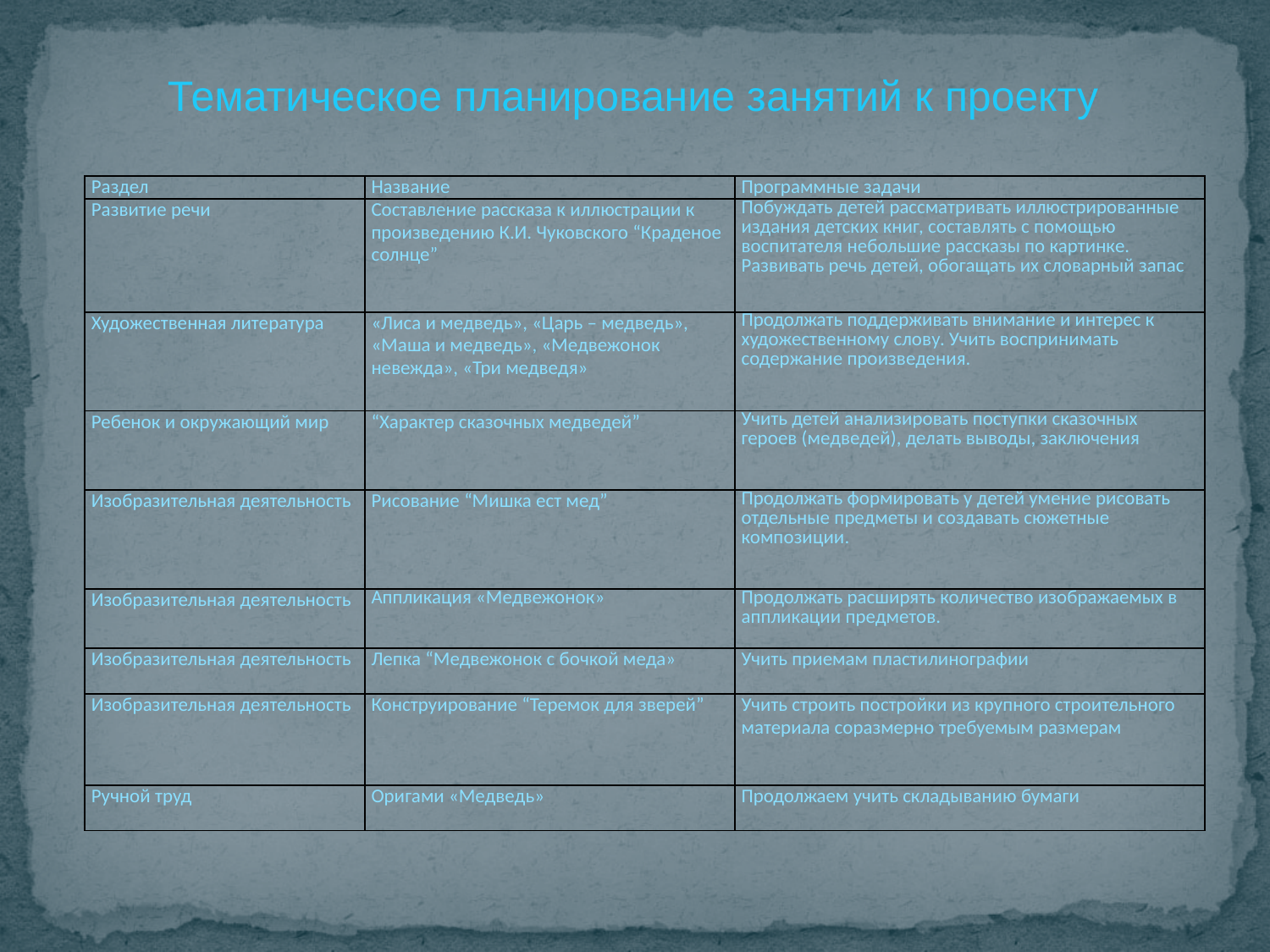

Тематическое планирование занятий к проекту
| Раздел | Название | Программные задачи |
| --- | --- | --- |
| Развитие речи | Составление рассказа к иллюстрации к произведению К.И. Чуковского “Краденое солнце” | Побуждать детей рассматривать иллюстрированные издания детских книг, составлять с помощью воспитателя небольшие рассказы по картинке. Развивать речь детей, обогащать их словарный запас |
| Художественная литература | «Лиса и медведь», «Царь – медведь», «Маша и медведь», «Медвежонок невежда», «Три медведя» | Продолжать поддерживать внимание и интерес к художественному слову. Учить воспринимать содержание произведения. |
| Ребенок и окружающий мир | “Характер сказочных медведей” | Учить детей анализировать поступки сказочных героев (медведей), делать выводы, заключения |
| Изобразительная деятельность | Рисование “Мишка ест мед” | Продолжать формировать у детей умение рисовать отдельные предметы и создавать сюжетные композиции. |
| Изобразительная деятельность | Аппликация «Медвежонок» | Продолжать расширять количество изображаемых в аппликации предметов. |
| Изобразительная деятельность | Лепка “Медвежонок с бочкой меда» | Учить приемам пластилинографии |
| Изобразительная деятельность | Конструирование “Теремок для зверей” | Учить строить постройки из крупного строительного материала соразмерно требуемым размерам |
| Ручной труд | Оригами «Медведь» | Продолжаем учить складыванию бумаги |